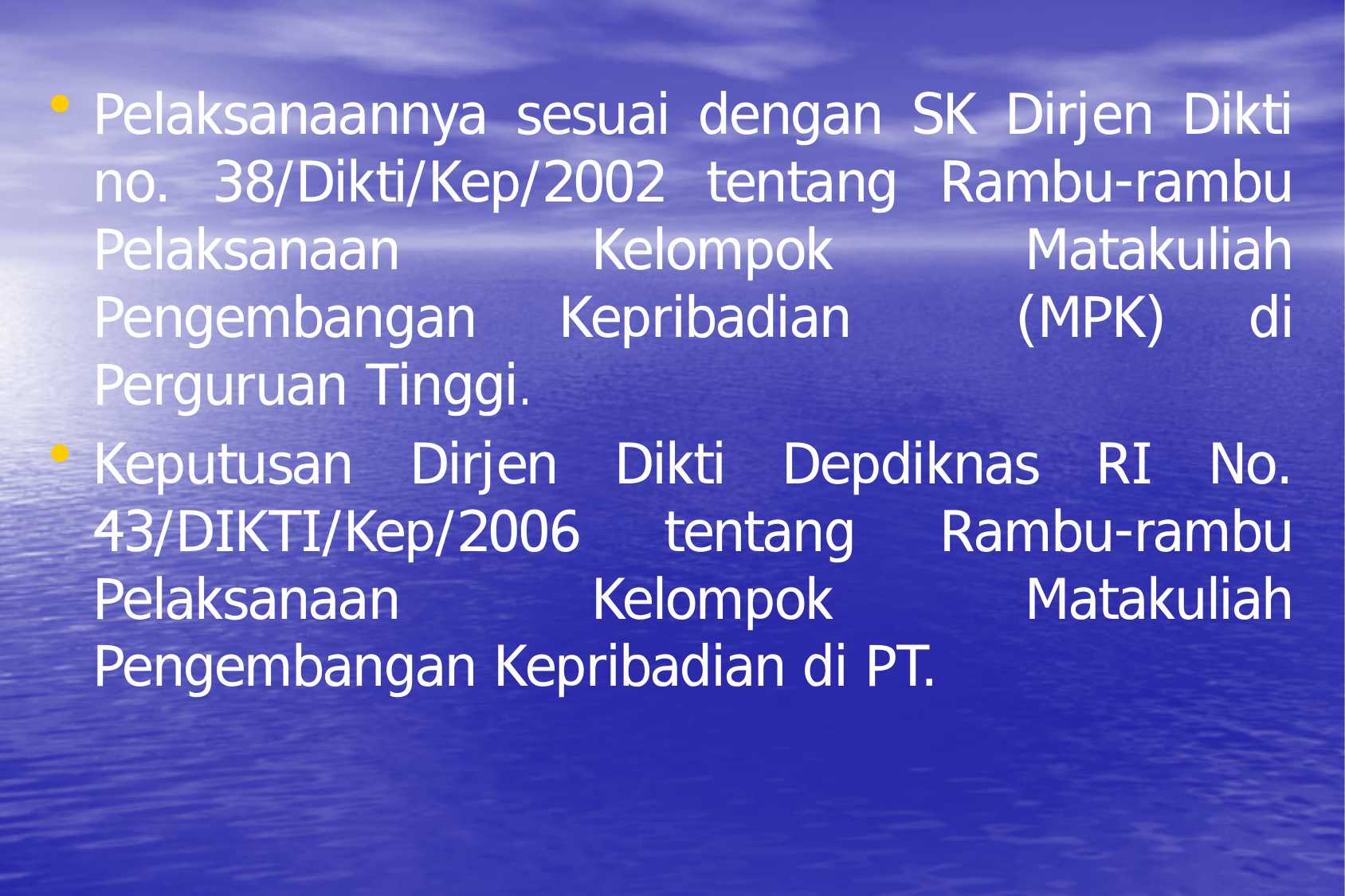

Pelaksanaannya sesuai dengan SK Dirjen Dikti no. 38/Dikti/Kep/2002 tentang Rambu-rambu Pelaksanaan Kelompok Matakuliah Pengembangan Kepribadian  (MPK) di Perguruan Tinggi.
Keputusan Dirjen Dikti Depdiknas RI No. 43/DIKTI/Kep/2006 tentang Rambu-rambu Pelaksanaan Kelompok Matakuliah Pengembangan Kepribadian di PT.